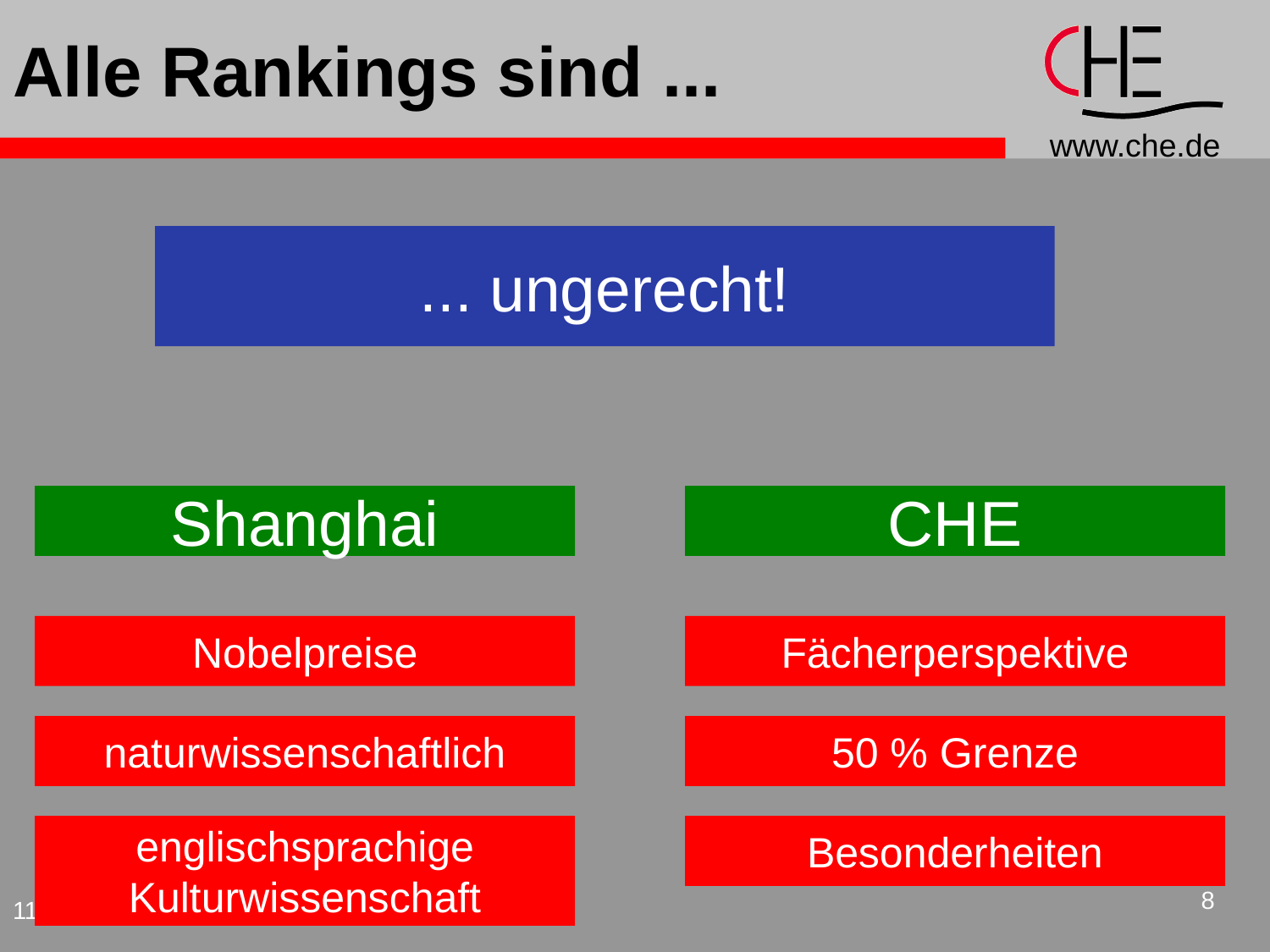

# Alle Rankings sind ...
... ungerecht!
Shanghai
CHE
Nobelpreise
Fächerperspektive
naturwissenschaftlich
50 % Grenze
englischsprachige
Kulturwissenschaft
Besonderheiten
8
11. Juli 2005